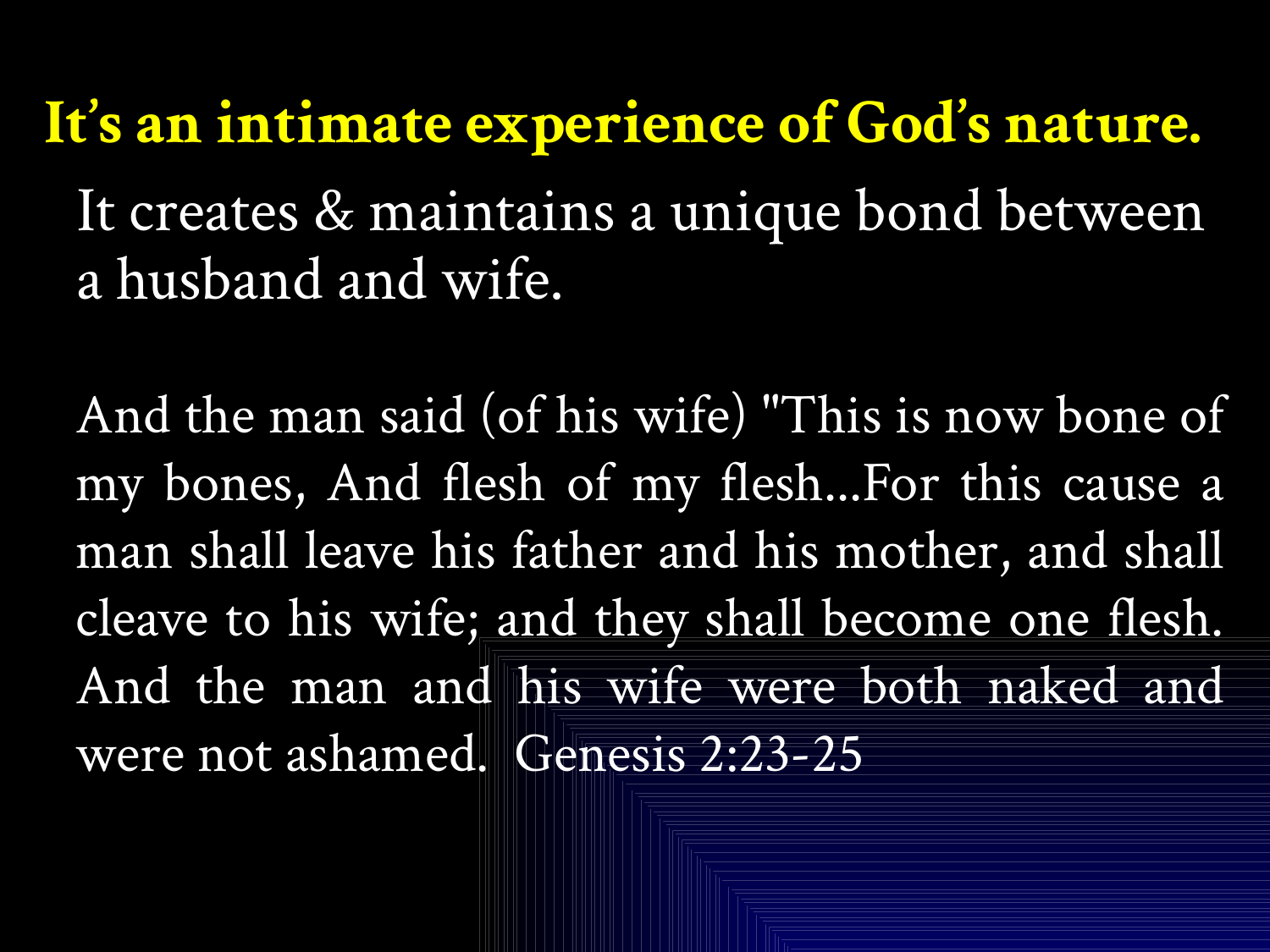

# It’s an intimate experience of God’s nature.
It creates & maintains a unique bond between a husband and wife.
And the man said (of his wife) "This is now bone of my bones, And flesh of my flesh...For this cause a man shall leave his father and his mother, and shall cleave to his wife; and they shall become one flesh. And the man and his wife were both naked and were not ashamed.  Genesis 2:23-25